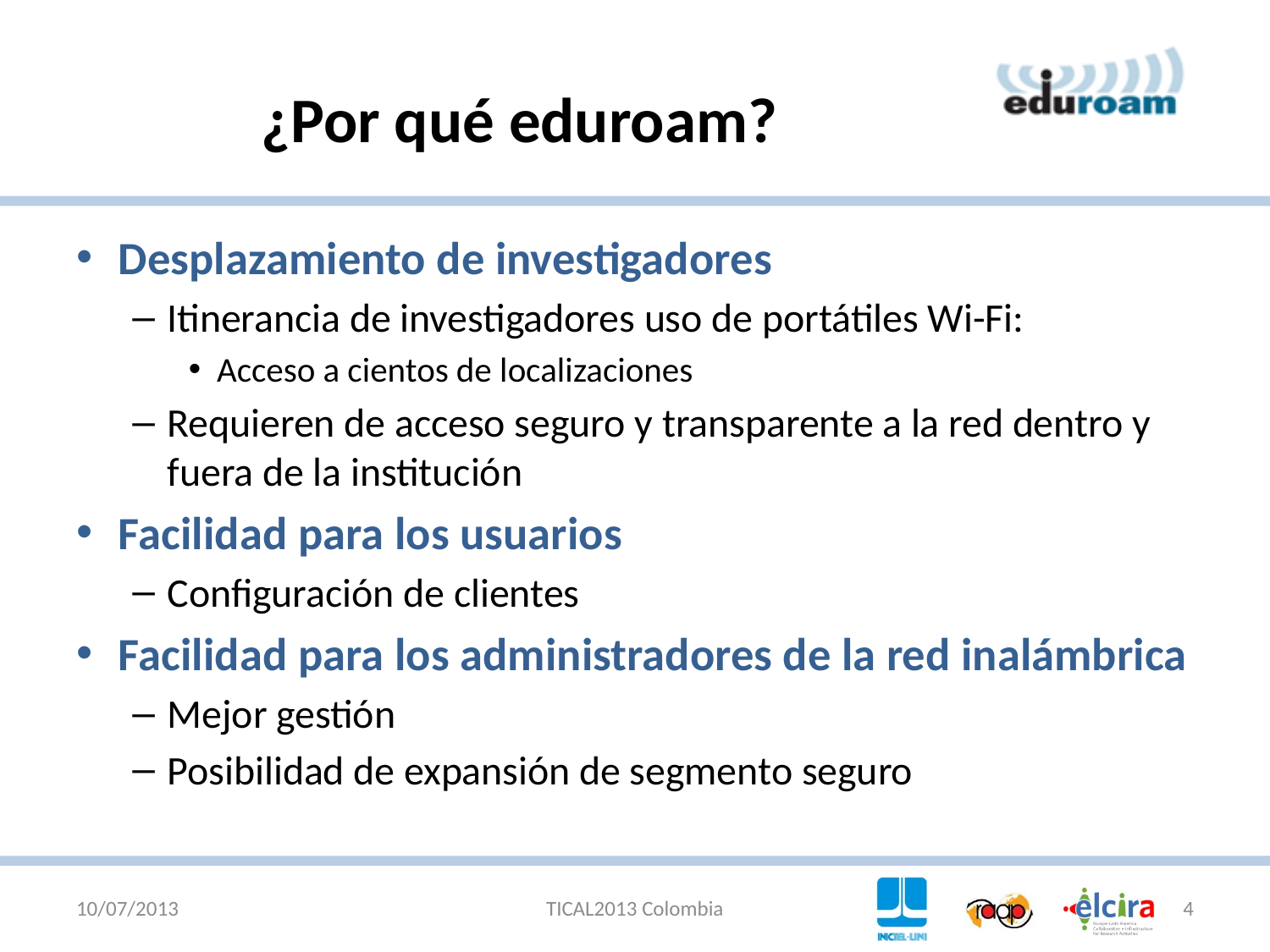

# ¿Por qué eduroam?
Desplazamiento de investigadores
Itinerancia de investigadores uso de portátiles Wi-Fi:
Acceso a cientos de localizaciones
Requieren de acceso seguro y transparente a la red dentro y fuera de la institución
Facilidad para los usuarios
Configuración de clientes
Facilidad para los administradores de la red inalámbrica
Mejor gestión
Posibilidad de expansión de segmento seguro
10/07/2013
TICAL2013 Colombia
4